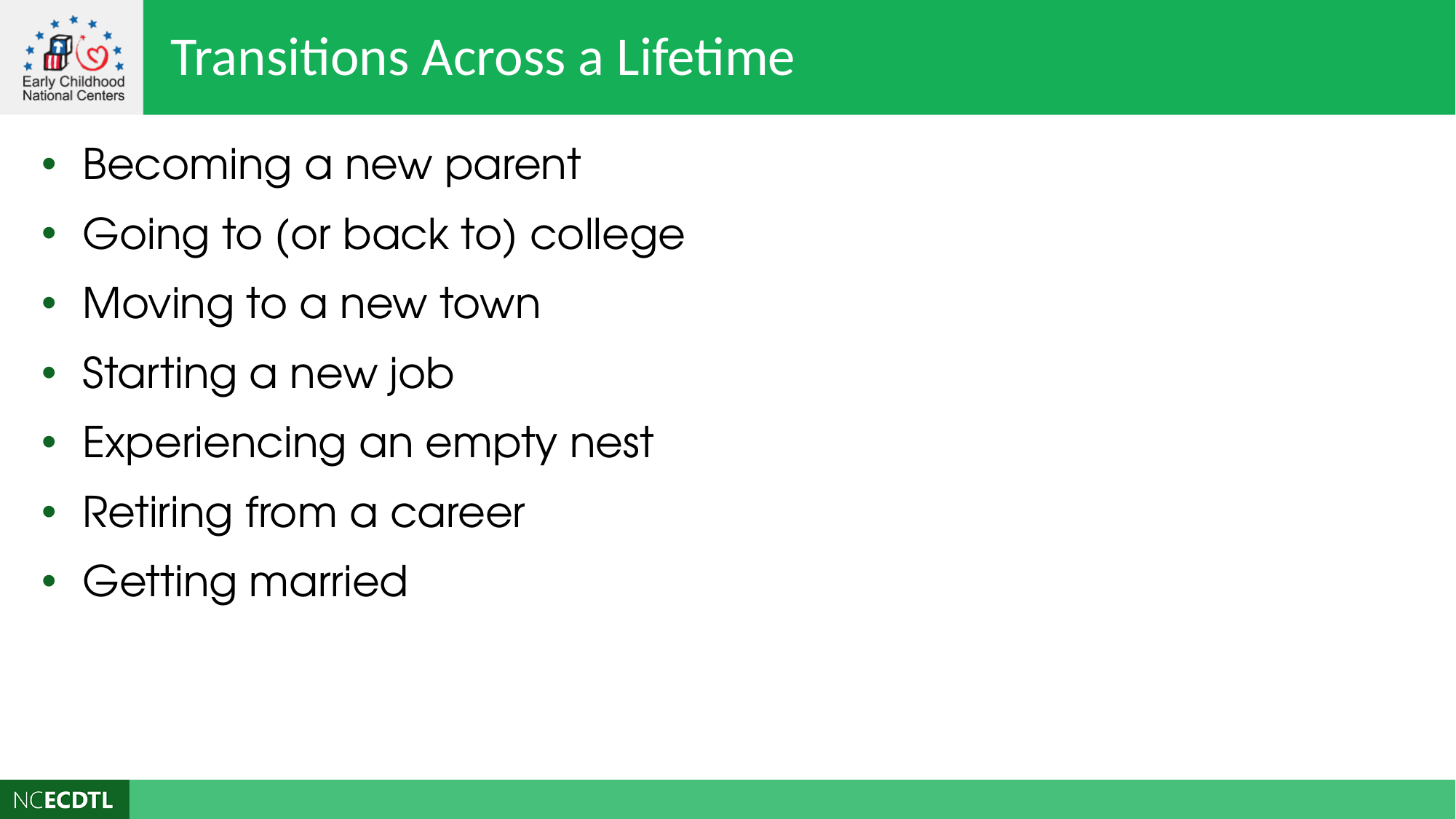

Transitions Across a Lifetime
Becoming a new parent
Going to (or back to) college
Moving to a new town
Starting a new job
Experiencing an empty nest
Retiring from a career
Getting married